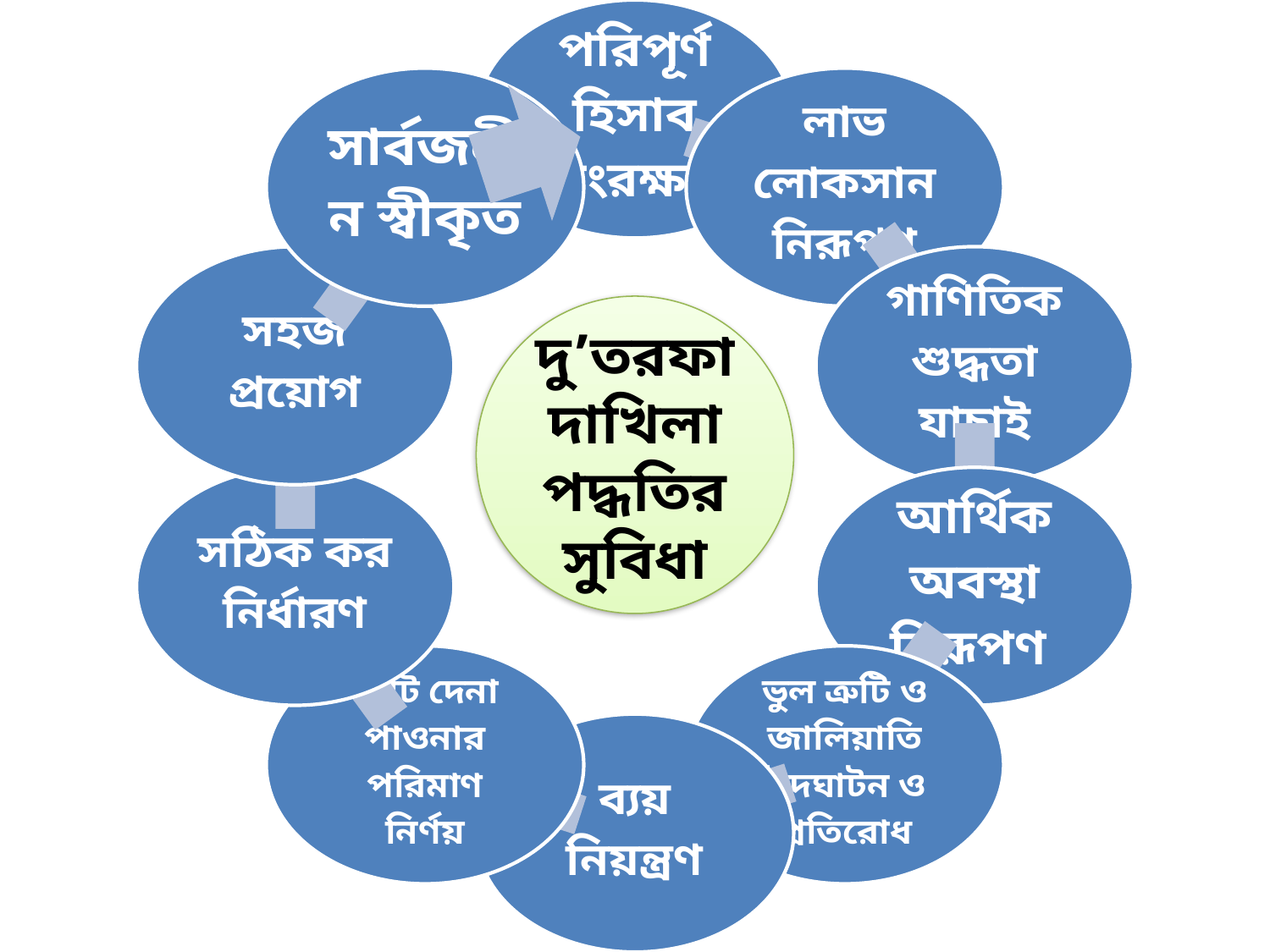

সঠিক কর নির্ধারণ
সহজ প্রয়োগ
গাণিতিক শুদ্ধতা যাচাই
আর্থিক অবস্থা নিরূপণ
ভুল ত্রুটি ও জালিয়াতি উদঘাটন ও প্রতিরোধ
ব্যয় নিয়ন্ত্রণ
মোট দেনা পাওনার পরিমাণ নির্ণয়
দু’তরফা দাখিলা পদ্ধতির সুবিধা